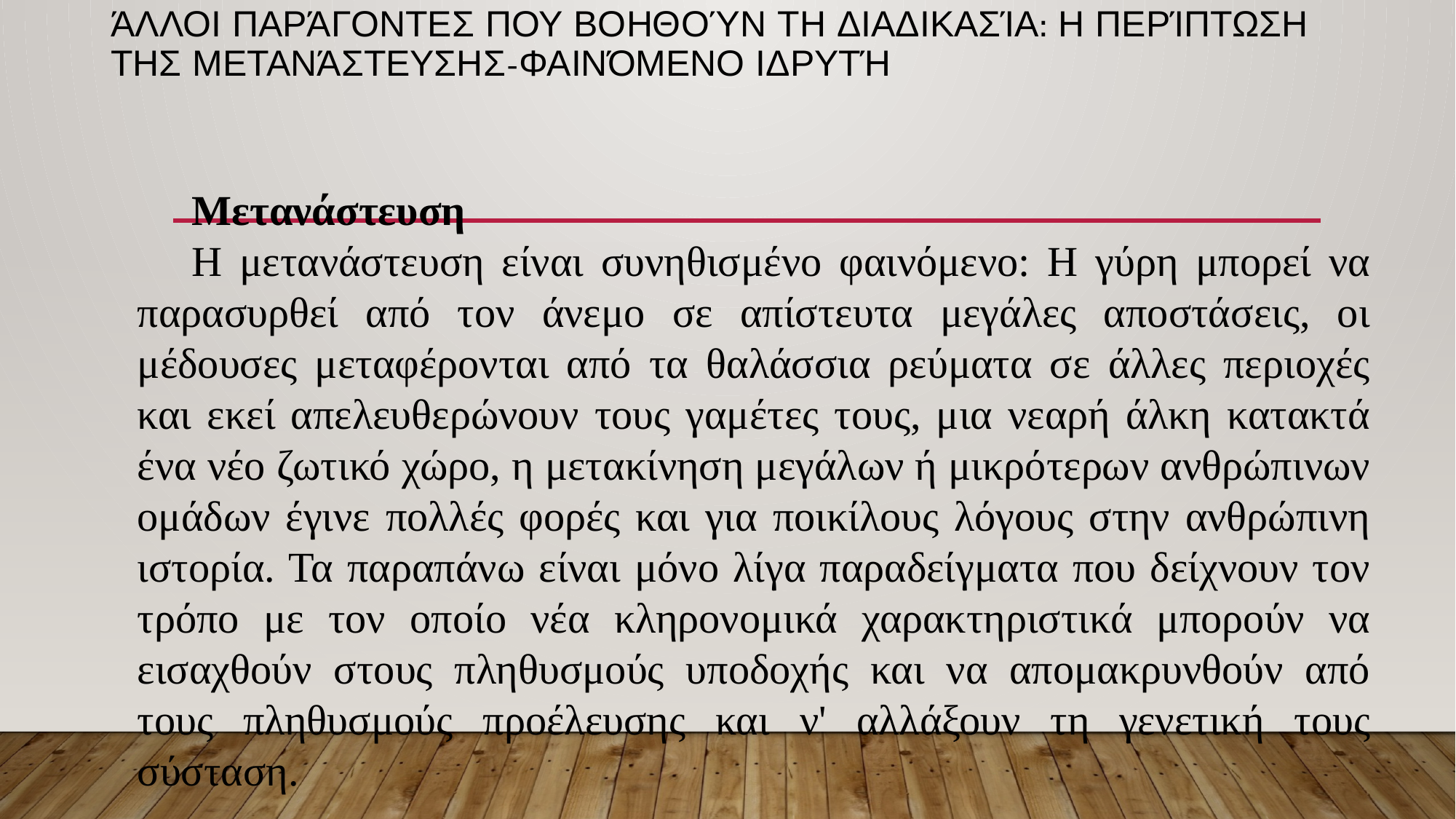

# Άλλοι παράγοντες που βοηθούν τη διαδικασία: Η περίπτωση της Μετανάστευσης-Φαινόμενο Ιδρυτή
Μετανάστευση
Η μετανάστευση είναι συνηθισμένο φαινόμενο: Η γύρη μπορεί να παρασυρθεί από τον άνεμο σε απίστευτα μεγάλες αποστάσεις, οι μέδουσες μεταφέρονται από τα θαλάσσια ρεύματα σε άλλες περιοχές και εκεί απελευθερώνουν τους γαμέτες τους, μια νεαρή άλκη κατακτά ένα νέο ζωτικό χώρο, η μετακίνηση μεγάλων ή μικρότερων ανθρώπινων ομάδων έγινε πολλές φορές και για ποικίλους λόγους στην ανθρώπινη ιστορία. Τα παραπάνω είναι μόνο λίγα παραδείγματα που δείχνουν τον τρόπο με τον οποίο νέα κληρονομικά χαρακτηριστικά μπορούν να εισαχθούν στους πληθυσμούς υποδοχής και να απομακρυνθούν από τους πληθυσμούς προέλευσης και ν' αλλάξουν τη γενετική τους σύσταση.